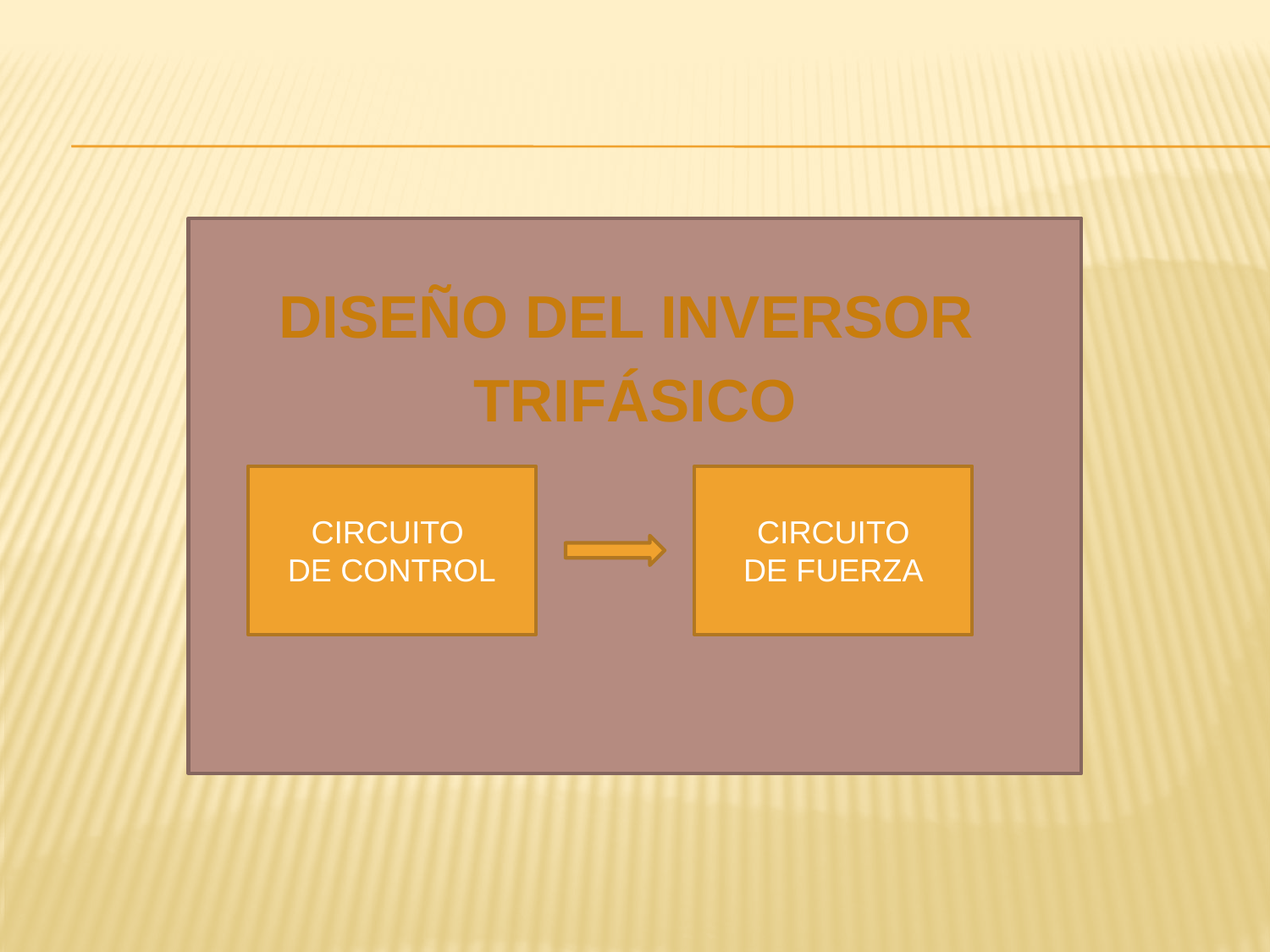

DISEÑO DEL INVERSOR
TRIFÁSICO

CIRCUITO
DE CONTROL
CIRCUITO
DE FUERZA